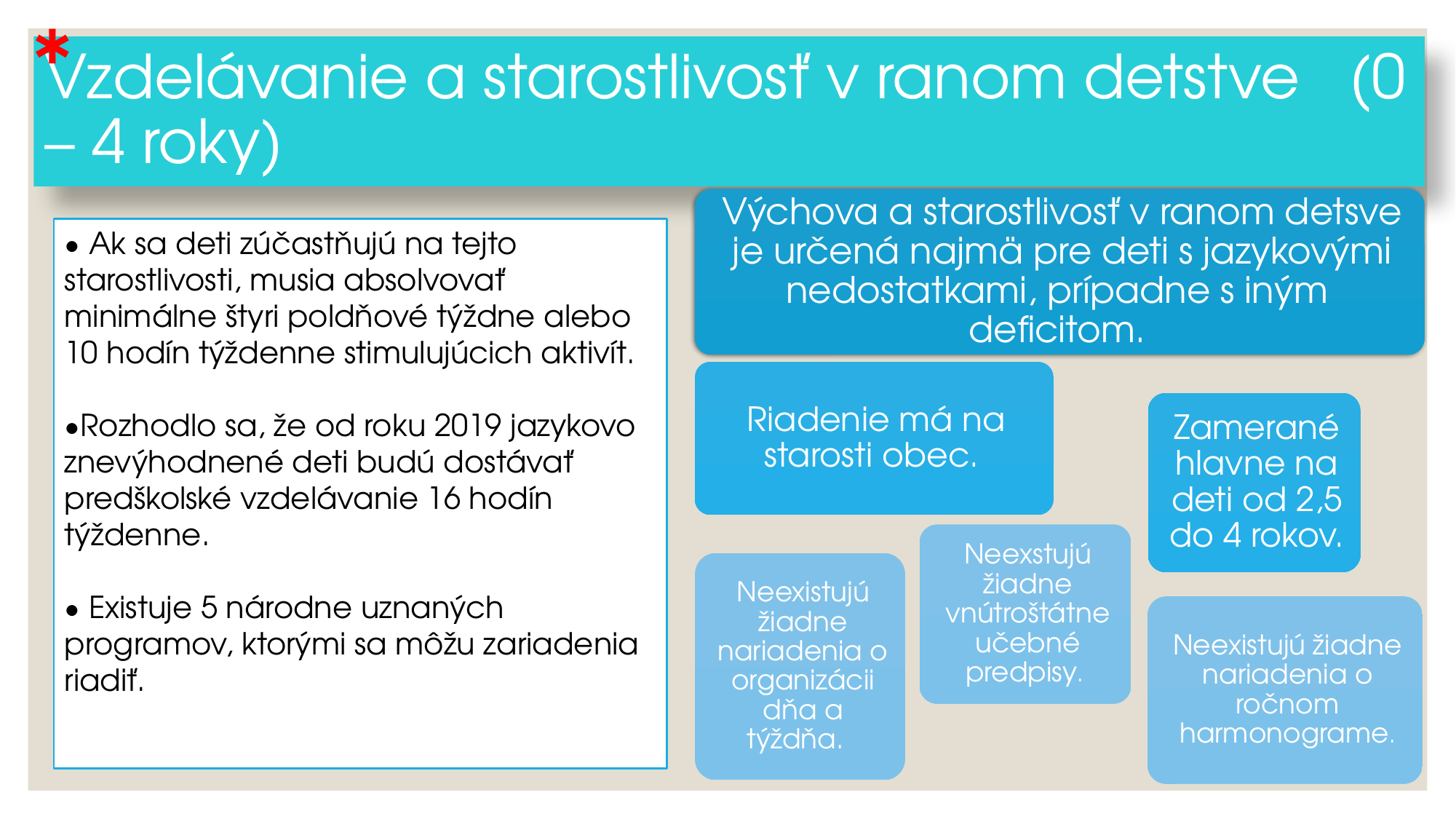

*
# Vzdelávanie a starostlivosť v ranom detstve   (0 – 4 roky)
Výchova a starostlivosť v ranom detsve je určená najmä pre deti s jazykovými nedostatkami, prípadne s iným  deficitom.
Riadenie má na starosti obec.
Neexstujú žiadne vnútroštátne učebné predpisy.
Neexistujú žiadne nariadenia o ročnom harmonograme.
Zamerané hlavne na deti od 2,5 do 4 rokov.
Neexistujú žiadne nariadenia o organizácii dňa a týždňa.
• Ak sa deti zúčastňujú na tejto starostlivosti, musia absolvovať minimálne štyri poldňové týždne alebo 10 hodín týždenne stimulujúcich aktivít.

•Rozhodlo sa, že od roku 2019 jazykovo znevýhodnené deti budú dostávať predškolské vzdelávanie 16 hodín týždenne.

• Existuje 5 národne uznaných programov, ktorými sa môžu zariadenia riadiť.